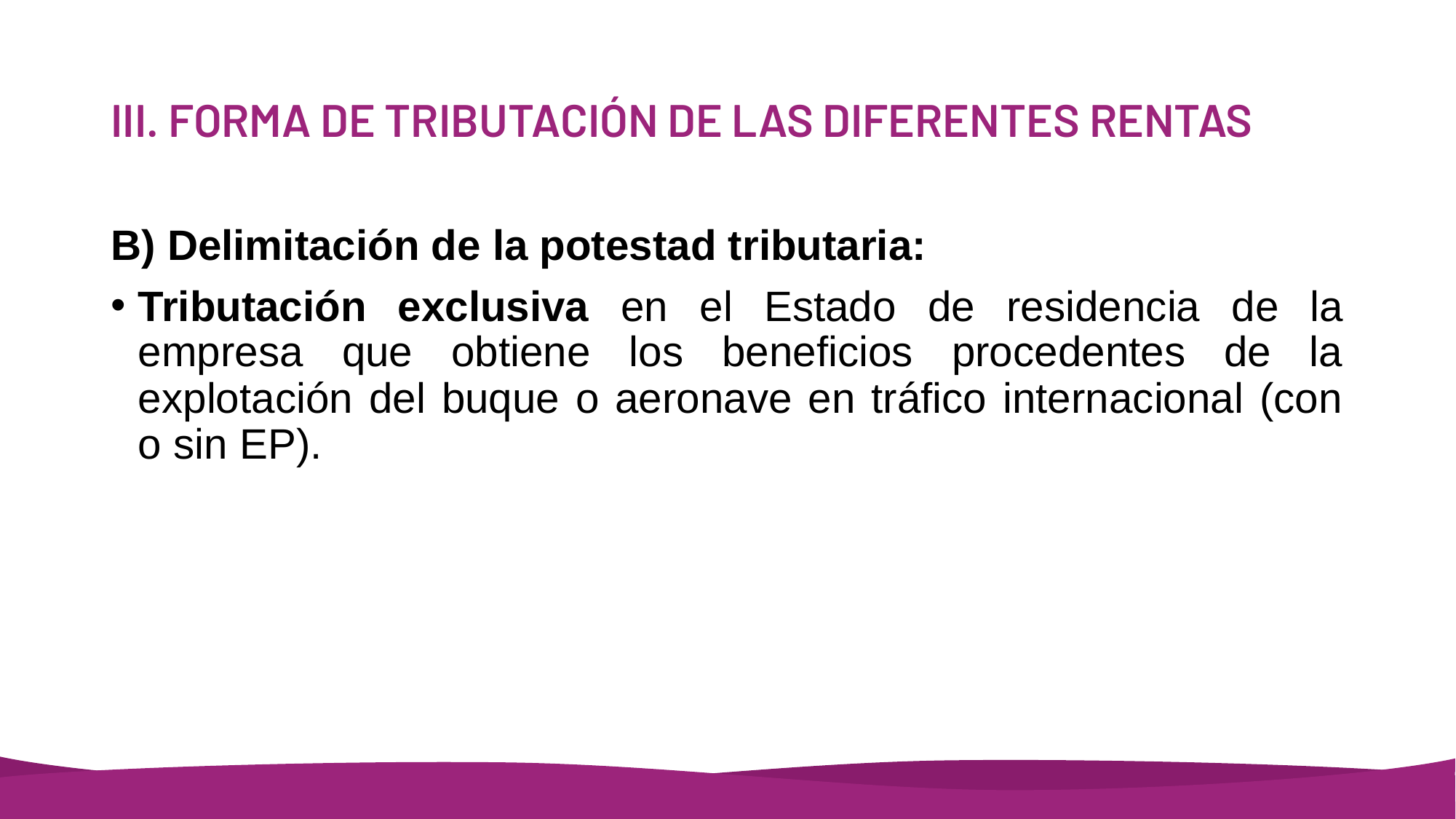

# III. FORMA DE TRIBUTACIÓN DE LAS DIFERENTES RENTAS
B) Delimitación de la potestad tributaria:
Tributación exclusiva en el Estado de residencia de la empresa que obtiene los beneficios procedentes de la explotación del buque o aeronave en tráfico internacional (con o sin EP).